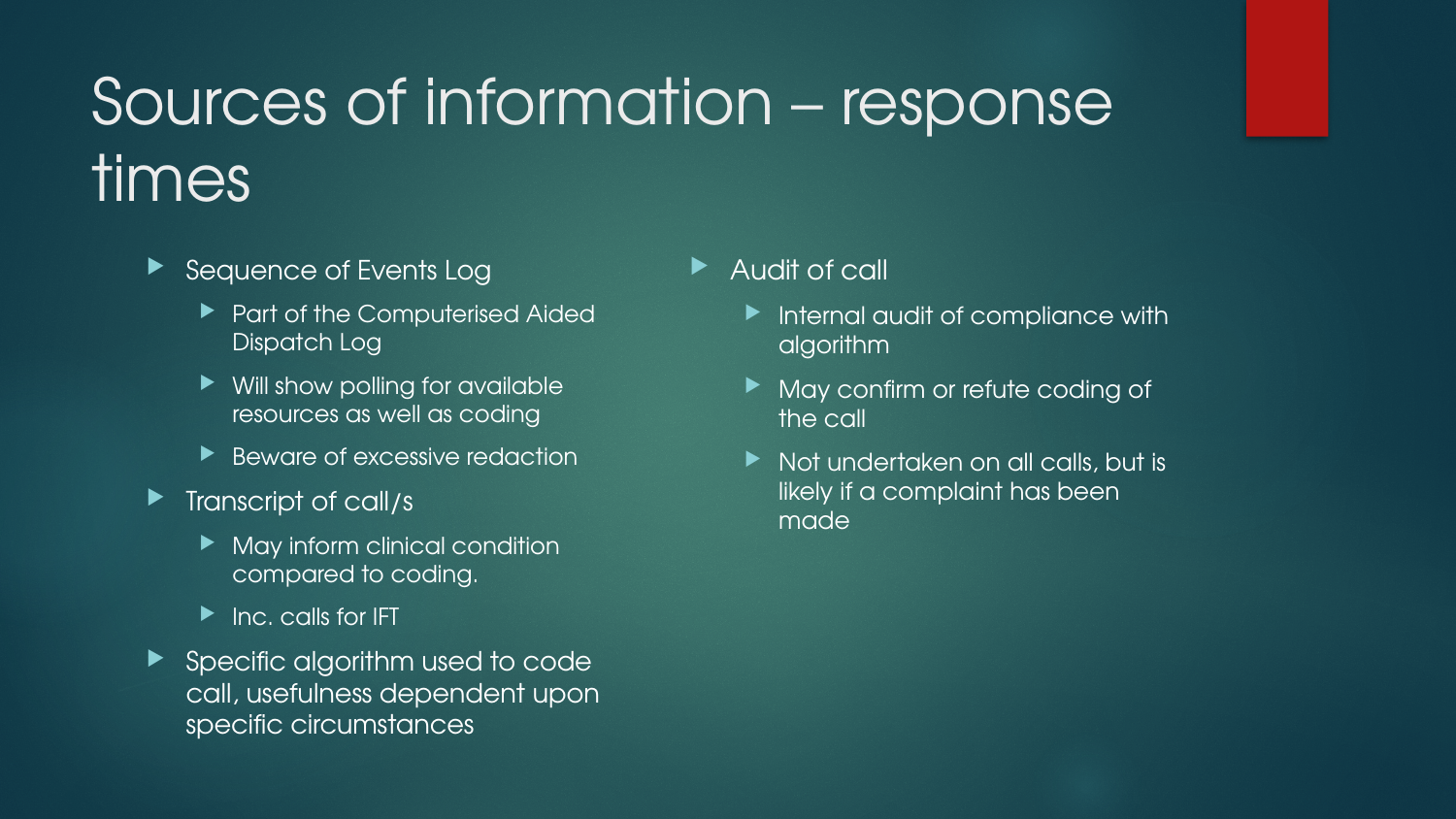

# Sources of information – response times
Audit of call
Internal audit of compliance with algorithm
May confirm or refute coding of the call
Not undertaken on all calls, but is likely if a complaint has been made

Sequence of Events Log
Part of the Computerised Aided Dispatch Log
Will show polling for available resources as well as coding
Beware of excessive redaction
Transcript of call/s
May inform clinical condition compared to coding.
Inc. calls for IFT
Specific algorithm used to code call, usefulness dependent upon specific circumstances